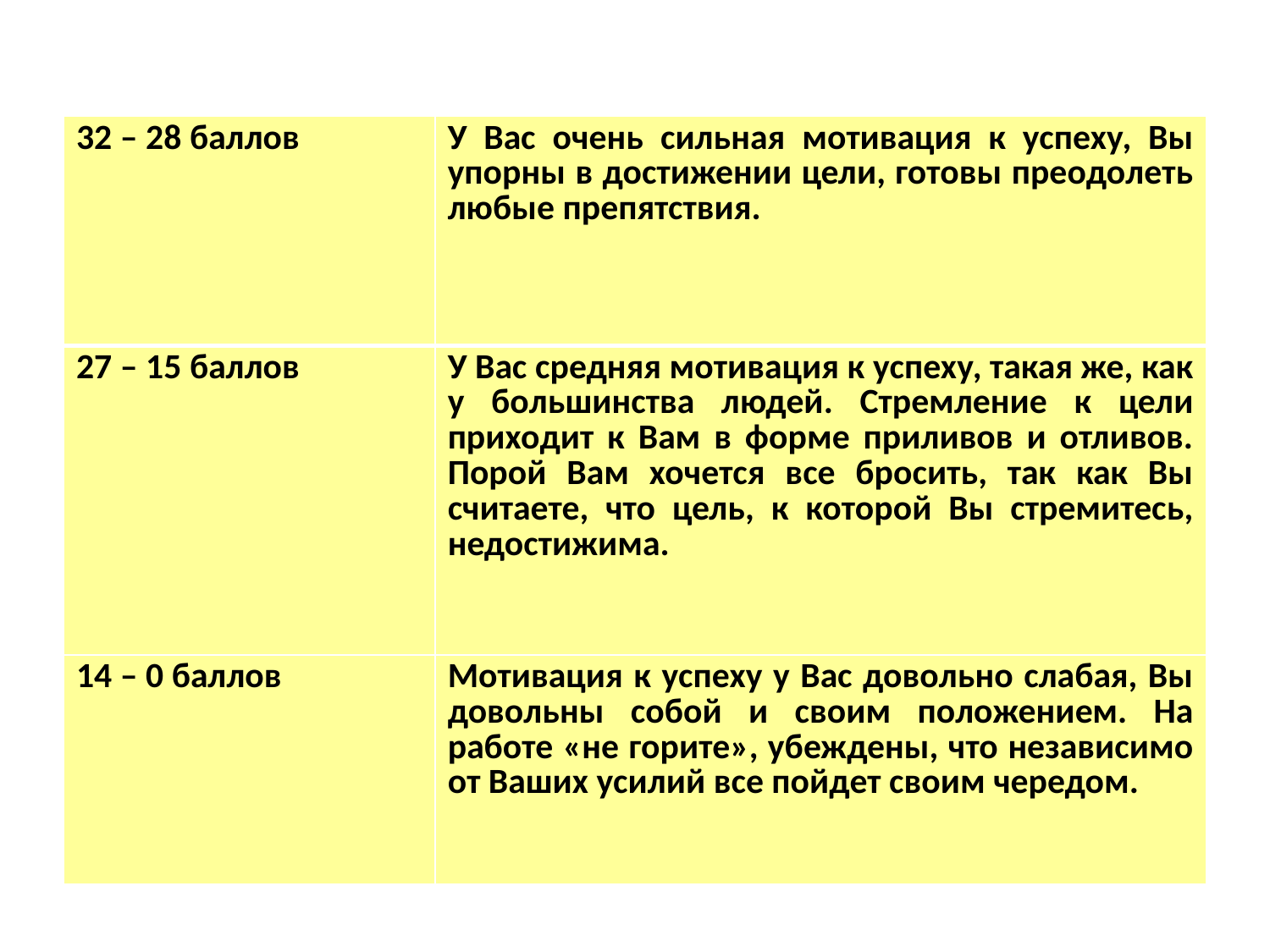

| 32 – 28 баллов | У Вас очень сильная мотивация к успеху, Вы упорны в достижении цели, готовы преодолеть любые препятствия. |
| --- | --- |
| 27 – 15 баллов | У Вас средняя мотивация к успеху, такая же, как у большинства людей. Стремление к цели приходит к Вам в форме приливов и отливов. Порой Вам хочется все бросить, так как Вы считаете, что цель, к которой Вы стремитесь, недостижима. |
| 14 – 0 баллов | Мотивация к успеху у Вас довольно слабая, Вы довольны собой и своим положением. На работе «не горите», убеждены, что независимо от Ваших усилий все пойдет своим чередом. |